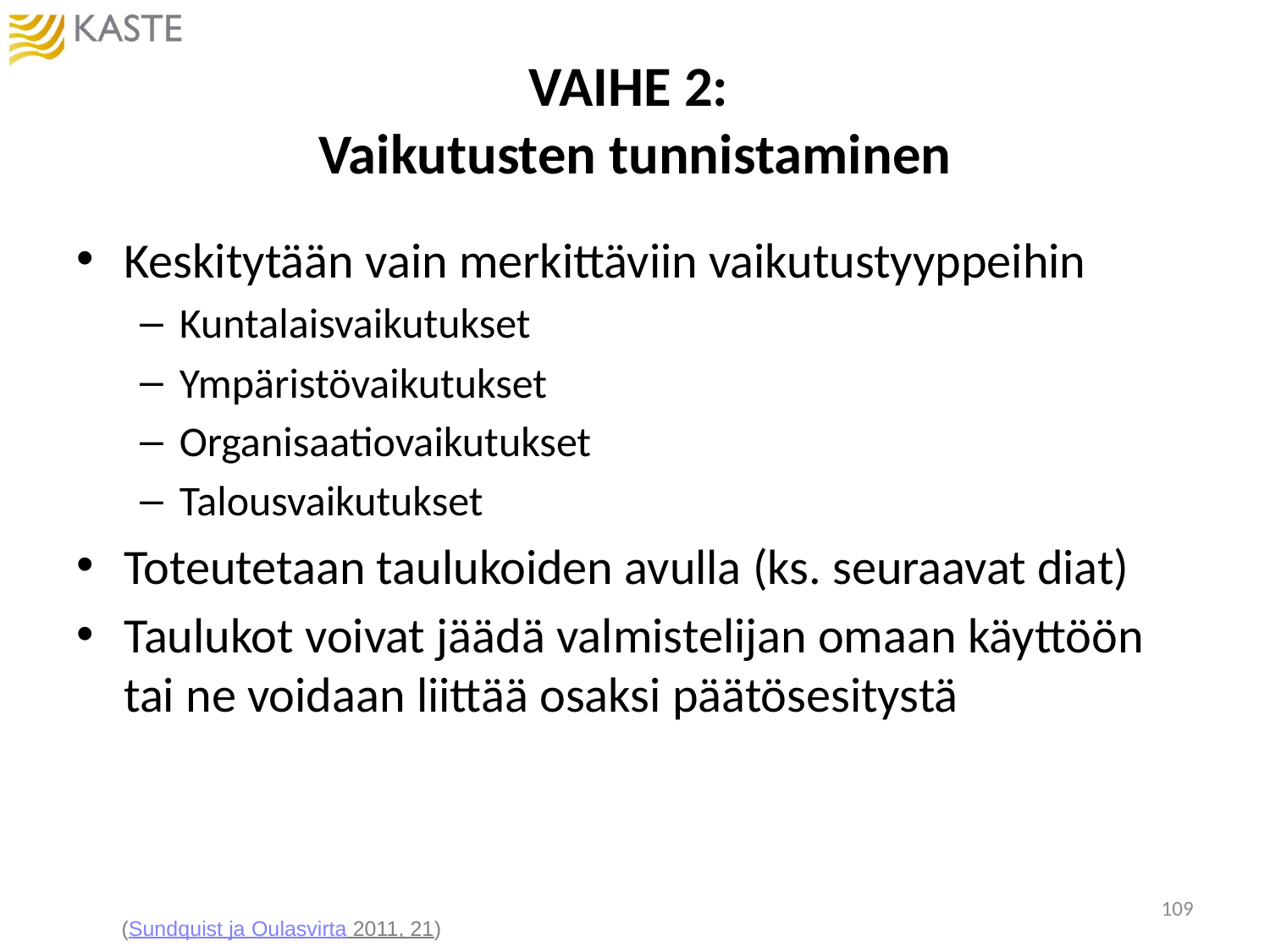

# VAIHE 2: Vaikutusten tunnistaminen
Keskitytään vain merkittäviin vaikutustyyppeihin
Kuntalaisvaikutukset
Ympäristövaikutukset
Organisaatiovaikutukset
Talousvaikutukset
Toteutetaan taulukoiden avulla (ks. seuraavat diat)
Taulukot voivat jäädä valmistelijan omaan käyttöön tai ne voidaan liittää osaksi päätösesitystä
109
(Sundquist ja Oulasvirta 2011, 21)